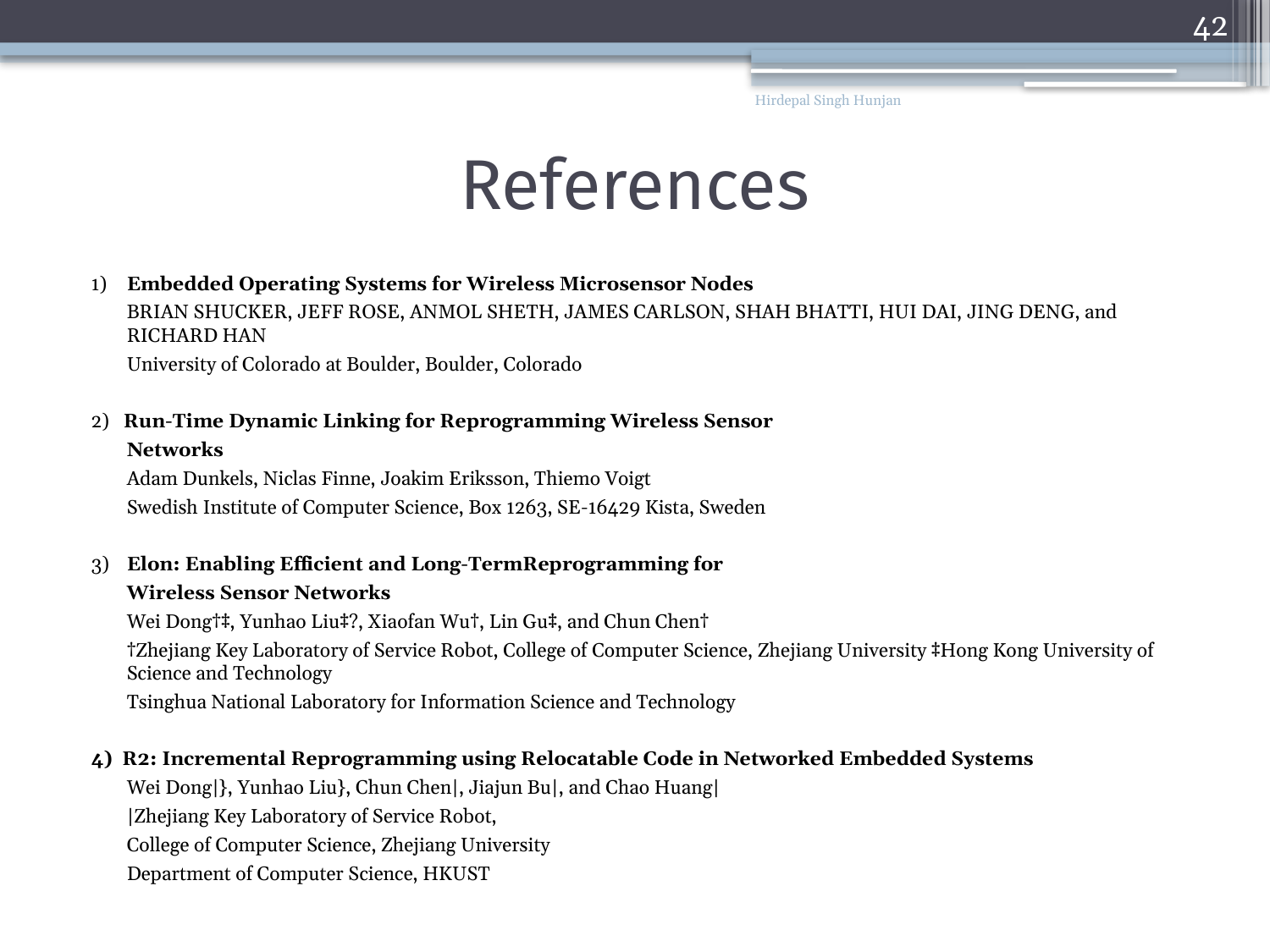

42
Hirdepal Singh Hunjan
# References

1)	Embedded Operating Systems for Wireless Microsensor Nodes
	BRIAN SHUCKER, JEFF ROSE, ANMOL SHETH, JAMES CARLSON, SHAH BHATTI, HUI DAI, JING DENG, and RICHARD HAN
	University of Colorado at Boulder, Boulder, Colorado

2)   Run-Time Dynamic Linking for Reprogramming Wireless Sensor
	Networks
	Adam Dunkels, Niclas Finne, Joakim Eriksson, Thiemo Voigt
	Swedish Institute of Computer Science, Box 1263, SE-16429 Kista, Sweden

3)	Elon: Enabling Efficient and Long-TermReprogramming for
	Wireless Sensor Networks
	Wei Dong†‡, Yunhao Liu‡?, Xiaofan Wu†, Lin Gu‡, and Chun Chen†
	†Zhejiang Key Laboratory of Service Robot, College of Computer Science, Zhejiang University ‡Hong Kong University of Science and Technology
	Tsinghua National Laboratory for Information Science and Technology

4)  R2: Incremental Reprogramming using Relocatable Code in Networked Embedded Systems
	Wei Dong|}, Yunhao Liu}, Chun Chen|, Jiajun Bu|, and Chao Huang|
	|Zhejiang Key Laboratory of Service Robot,
	College of Computer Science, Zhejiang University
	Department of Computer Science, HKUST